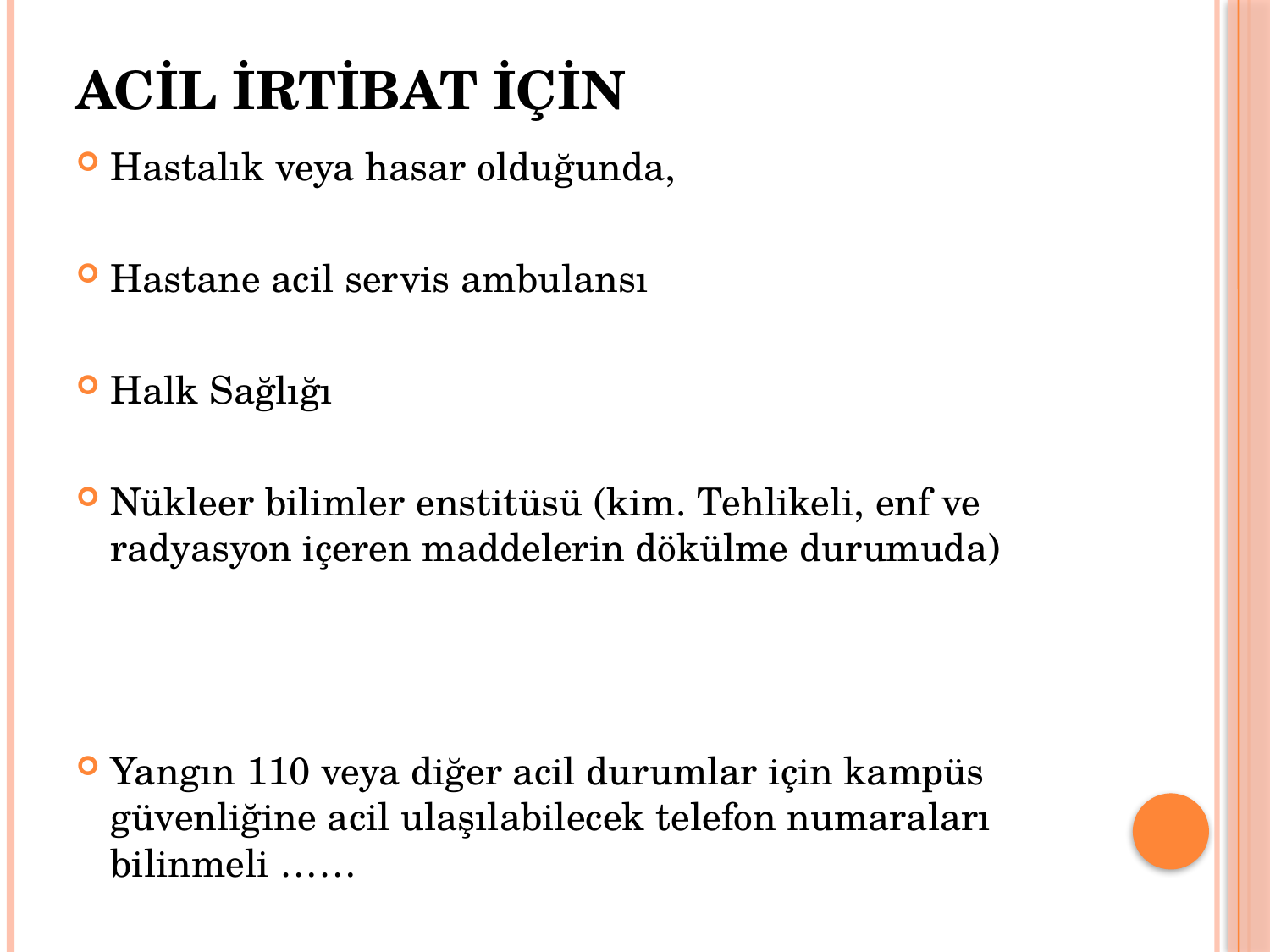

# Acil irtibat için
Hastalık veya hasar olduğunda,

Hastane acil servis ambulansı

Halk Sağlığı

Nükleer bilimler enstitüsü (kim. Tehlikeli, enf ve radyasyon içeren maddelerin dökülme durumuda)

Yangın 110 veya diğer acil durumlar için kampüs güvenliğine acil ulaşılabilecek telefon numaraları bilinmeli ……